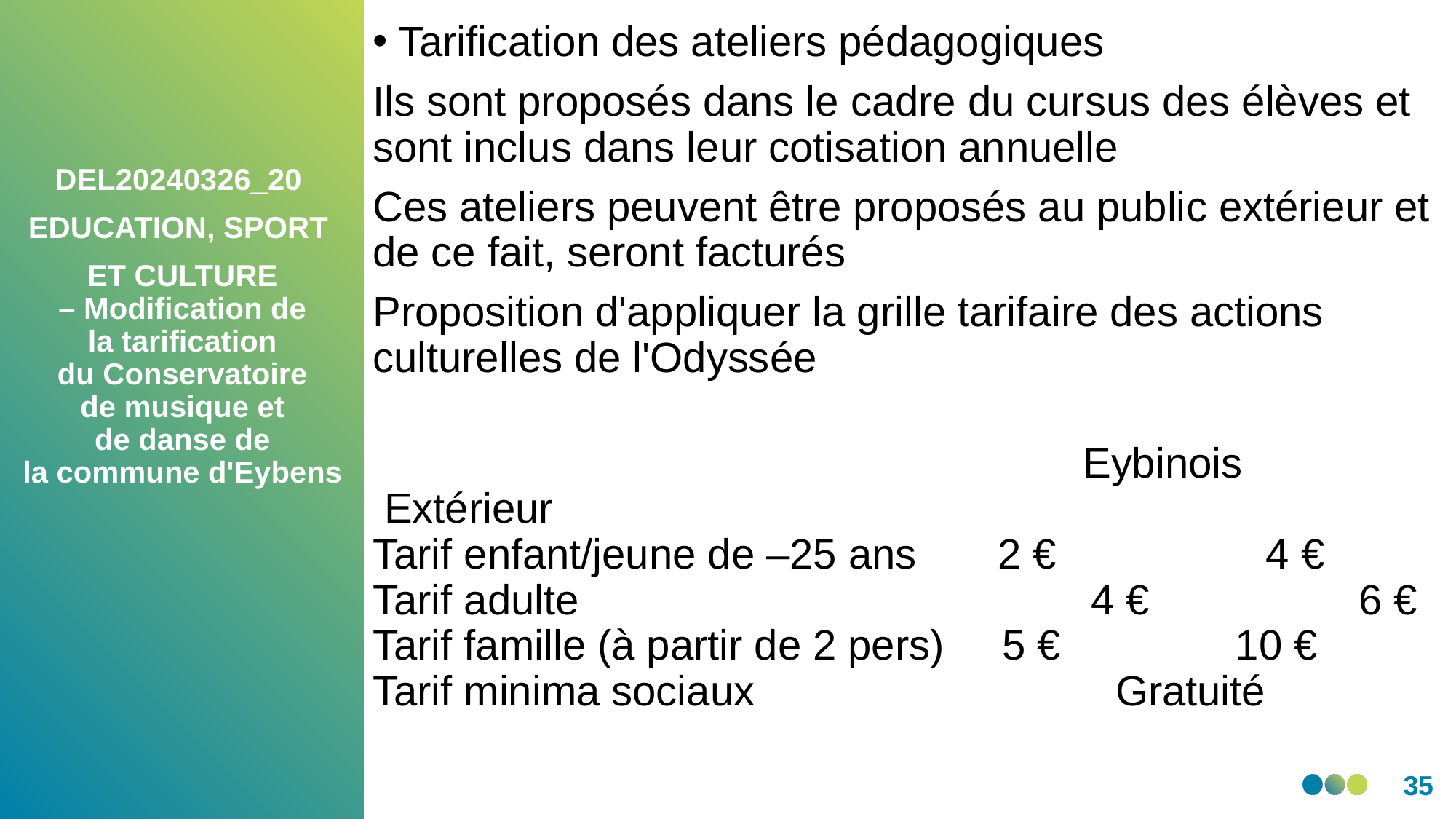

Tarification des ateliers pédagogiques
Ils sont proposés dans le cadre du cursus des élèves et sont inclus dans leur cotisation annuelle
Ces ateliers peuvent être proposés au public extérieur et de ce fait, seront facturés
Proposition d'appliquer la grille tarifaire des actions culturelles de l'Odyssée

                                                             Eybinois       Extérieur
Tarif enfant/jeune de –25 ans       2 €                  4 €
Tarif adulte                                            4 €                  6 €
Tarif famille (à partir de 2 pers)     5 €               10 €
Tarif minima sociaux                               Gratuité

DEL20240326_20
EDUCATION, SPORT
ET CULTURE – Modification de la tarification du Conservatoire de musique et de danse de la commune d'Eybens